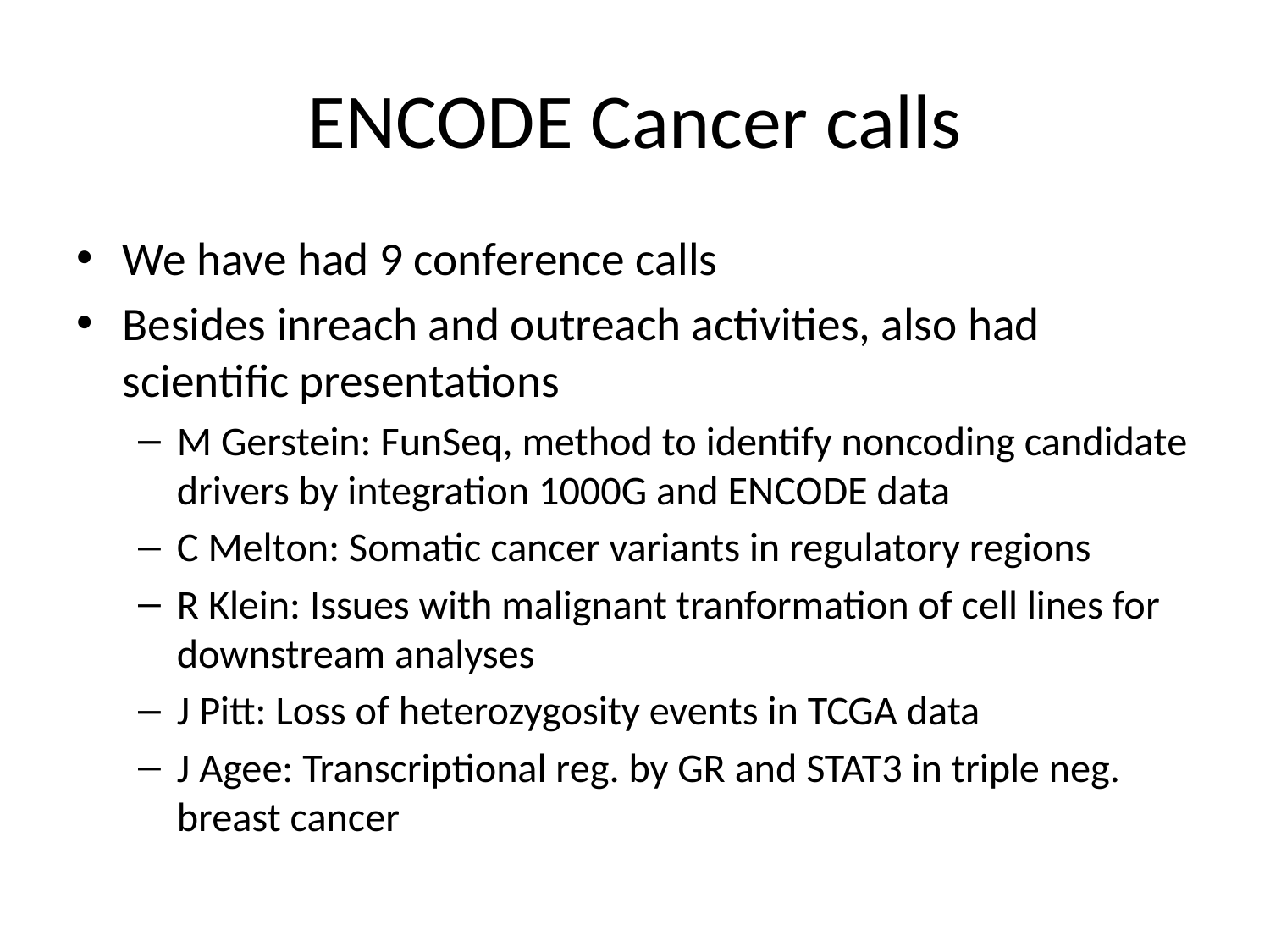

# ENCODE Cancer calls
We have had 9 conference calls
Besides inreach and outreach activities, also had scientific presentations
M Gerstein: FunSeq, method to identify noncoding candidate drivers by integration 1000G and ENCODE data
C Melton: Somatic cancer variants in regulatory regions
R Klein: Issues with malignant tranformation of cell lines for downstream analyses
J Pitt: Loss of heterozygosity events in TCGA data
J Agee: Transcriptional reg. by GR and STAT3 in triple neg. breast cancer